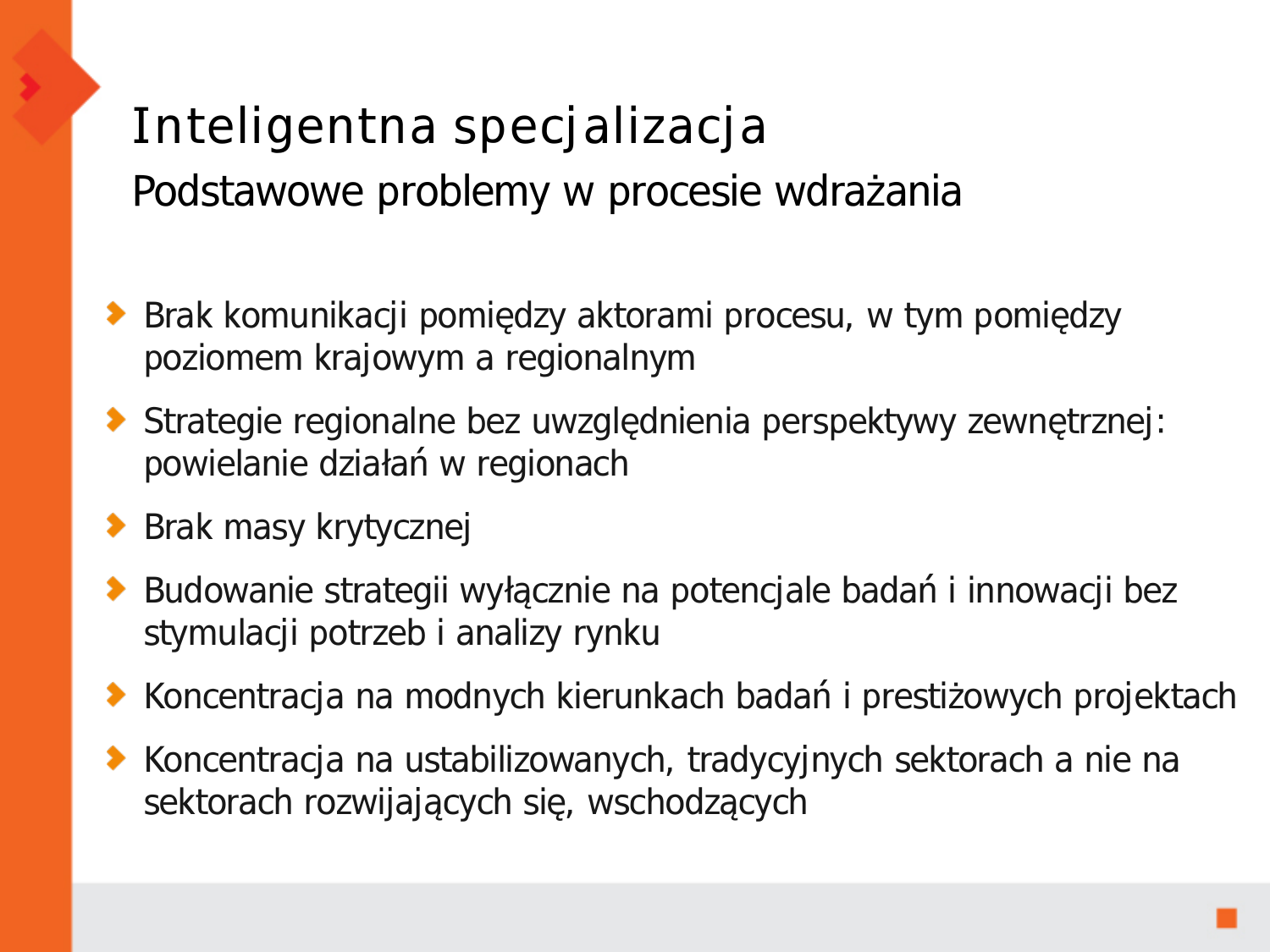

# Inteligentna specjalizacja Podstawowe problemy w procesie wdrażania
Brak komunikacji pomiędzy aktorami procesu, w tym pomiędzy poziomem krajowym a regionalnym
Strategie regionalne bez uwzględnienia perspektywy zewnętrznej: powielanie działań w regionach
Brak masy krytycznej
Budowanie strategii wyłącznie na potencjale badań i innowacji bez stymulacji potrzeb i analizy rynku
Koncentracja na modnych kierunkach badań i prestiżowych projektach
Koncentracja na ustabilizowanych, tradycyjnych sektorach a nie na sektorach rozwijających się, wschodzących